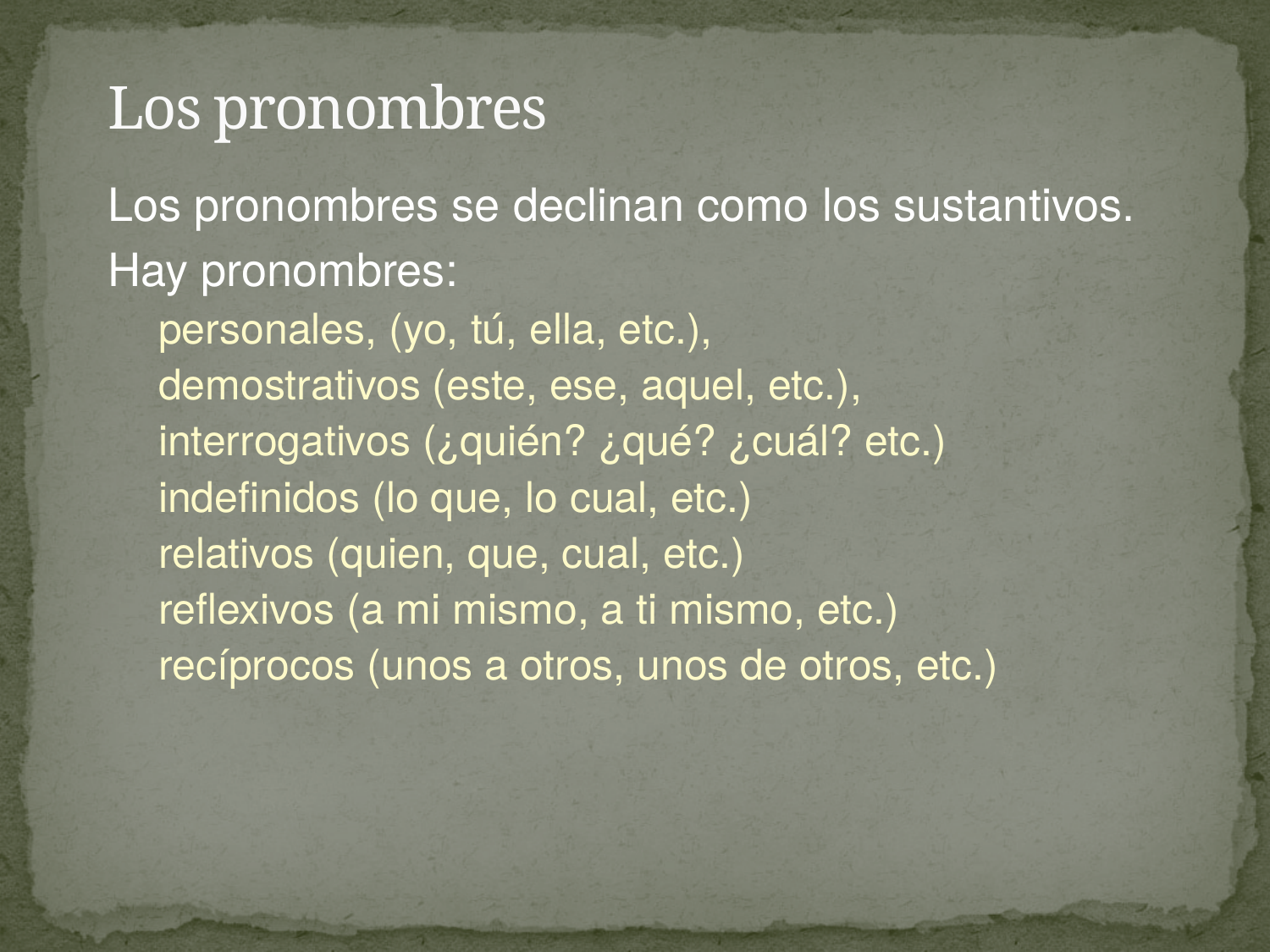

# Los pronombres
Los pronombres se declinan como los sustantivos.
Hay pronombres:
personales, (yo, tú, ella, etc.),
demostrativos (este, ese, aquel, etc.),
interrogativos (¿quién? ¿qué? ¿cuál? etc.)
indefinidos (lo que, lo cual, etc.)
relativos (quien, que, cual, etc.)
reflexivos (a mi mismo, a ti mismo, etc.)
recíprocos (unos a otros, unos de otros, etc.)